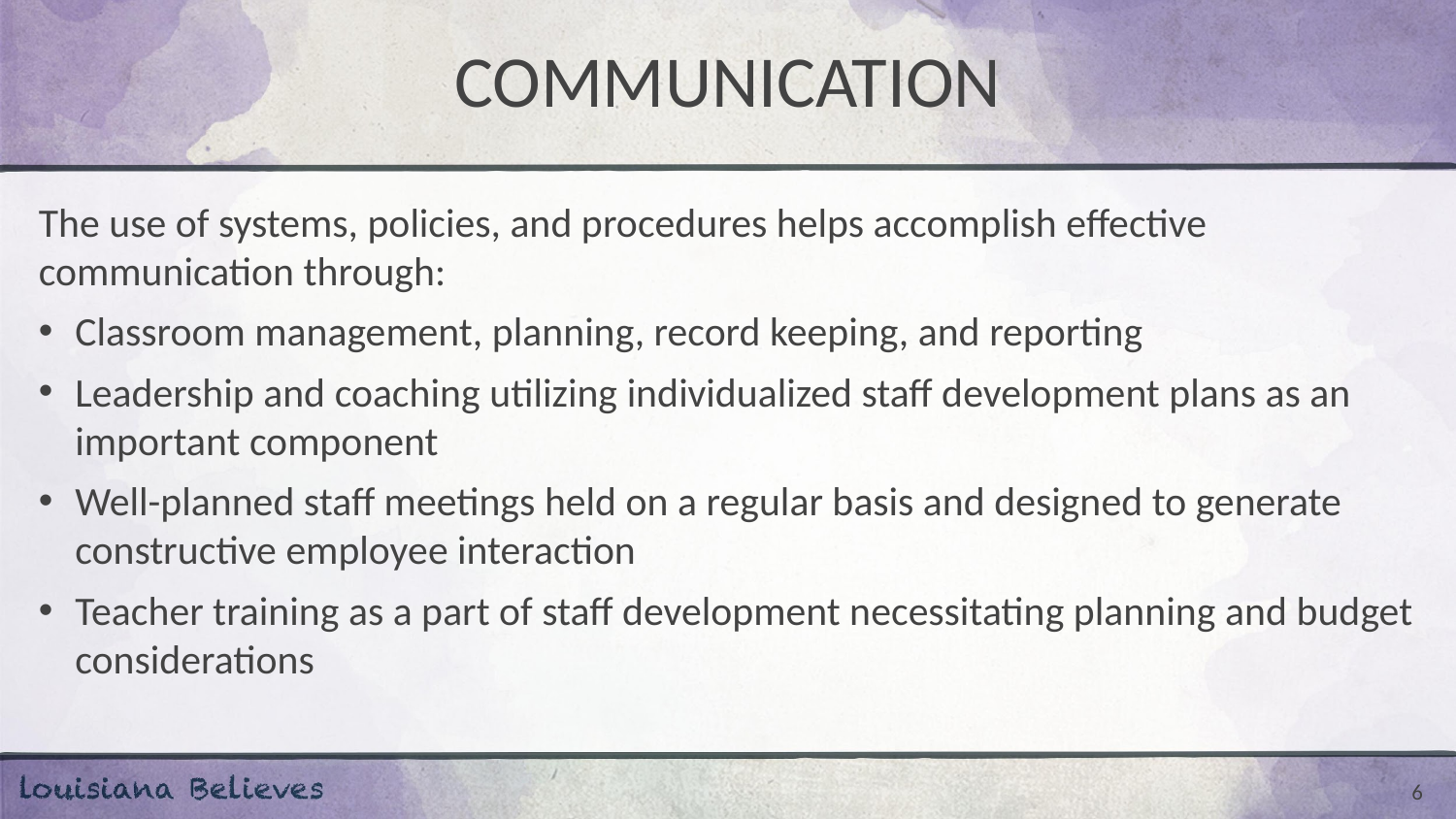

# COMMUNICATION
The use of systems, policies, and procedures helps accomplish effective communication through:
Classroom management, planning, record keeping, and reporting
Leadership and coaching utilizing individualized staff development plans as an important component
Well-planned staff meetings held on a regular basis and designed to generate constructive employee interaction
Teacher training as a part of staff development necessitating planning and budget considerations